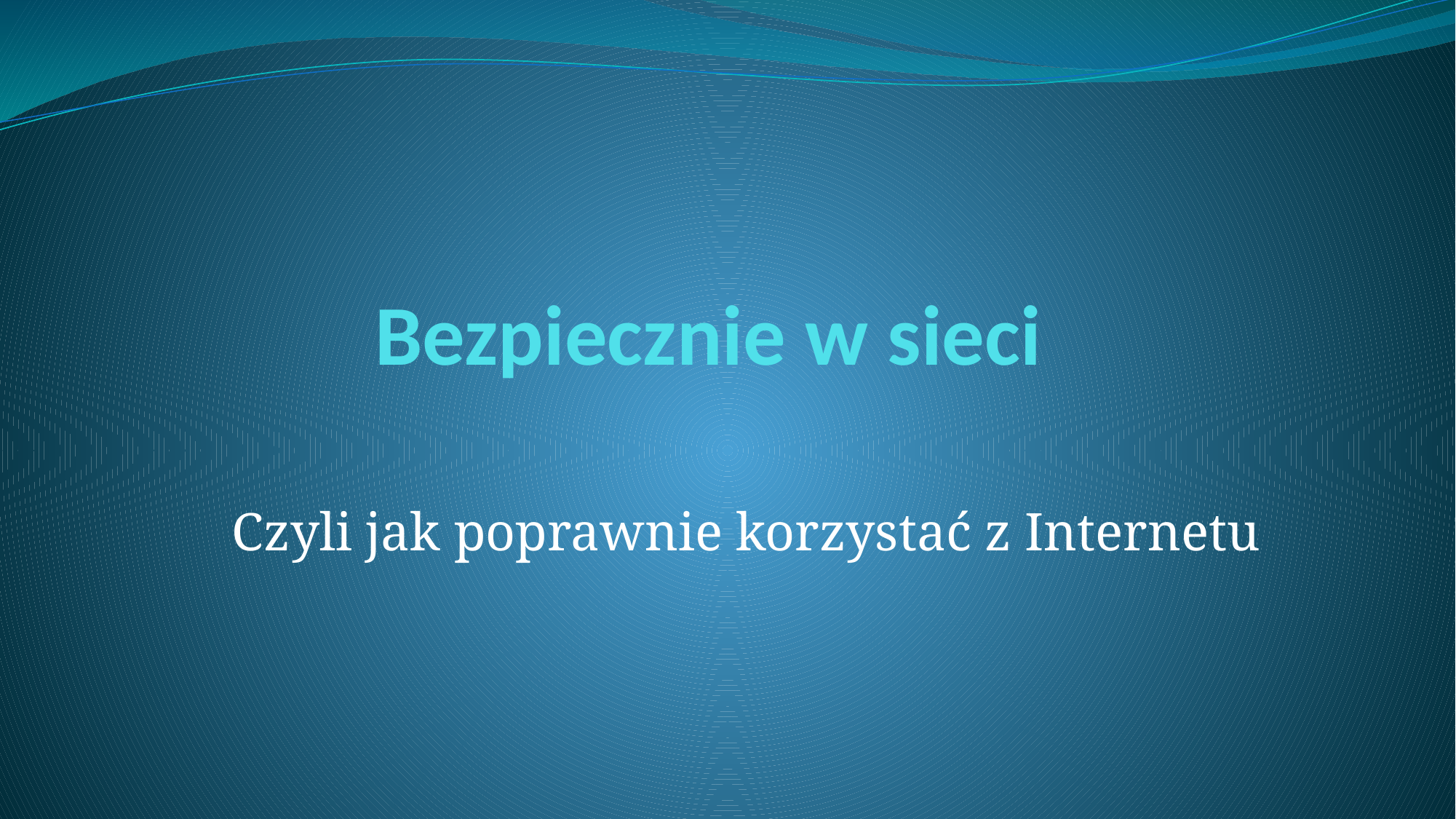

# Bezpiecznie w sieci
Czyli jak poprawnie korzystać z Internetu